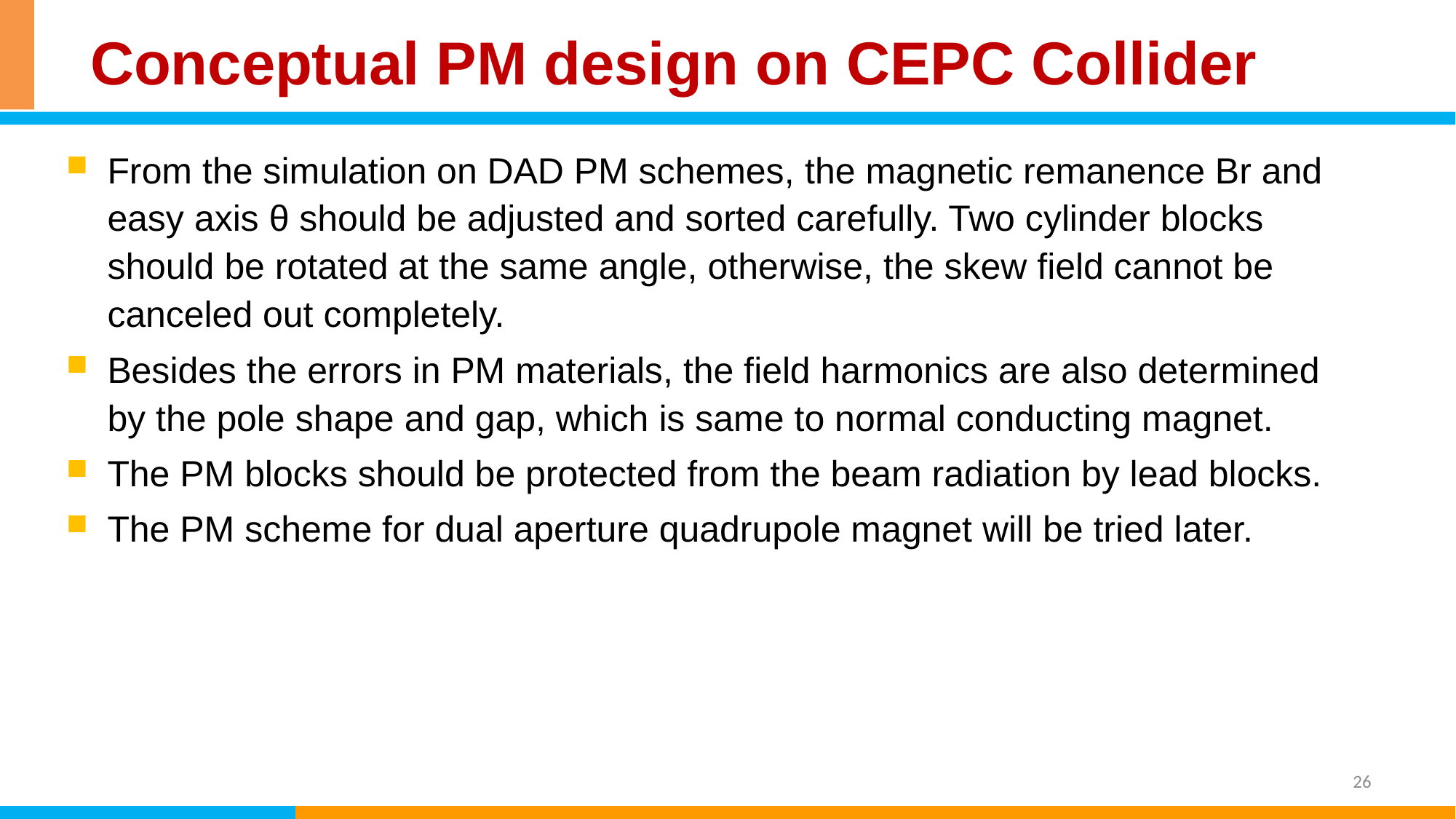

# Conceptual PM design on CEPC Collider
From the simulation on DAD PM schemes, the magnetic remanence Br and easy axis θ should be adjusted and sorted carefully. Two cylinder blocks should be rotated at the same angle, otherwise, the skew field cannot be canceled out completely.
Besides the errors in PM materials, the field harmonics are also determined by the pole shape and gap, which is same to normal conducting magnet.
The PM blocks should be protected from the beam radiation by lead blocks.
The PM scheme for dual aperture quadrupole magnet will be tried later.

26